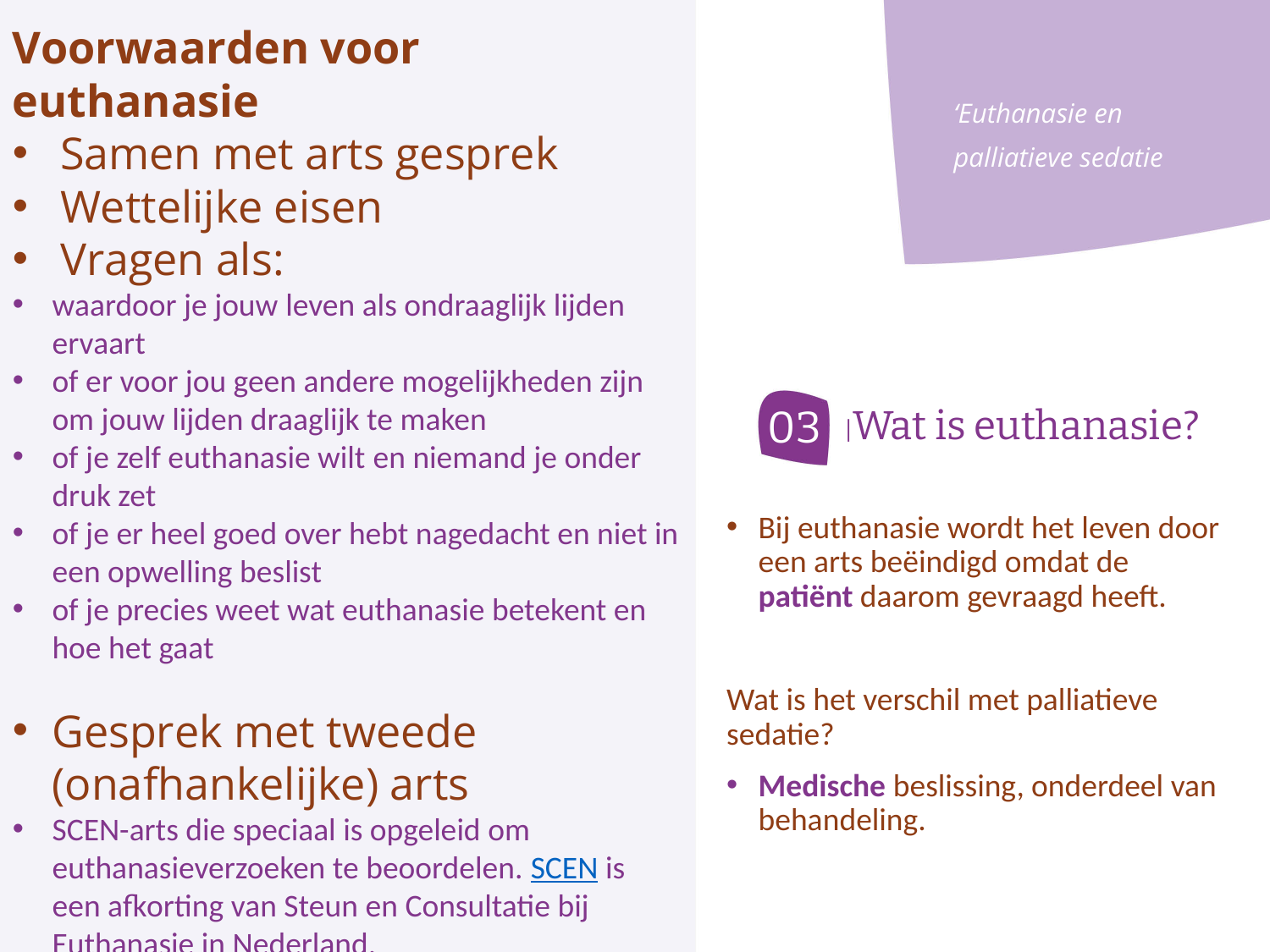

Voorwaarden voor euthanasie
Samen met arts gesprek
Wettelijke eisen
Vragen als:
waardoor je jouw leven als ondraaglijk lijden ervaart
of er voor jou geen andere mogelijkheden zijn om jouw lijden draaglijk te maken
of je zelf euthanasie wilt en niemand je onder druk zet
of je er heel goed over hebt nagedacht en niet in een opwelling beslist
of je precies weet wat euthanasie betekent en hoe het gaat

Gesprek met tweede (onafhankelijke) arts
SCEN-arts die speciaal is opgeleid om euthanasieverzoeken te beoordelen. SCEN is een afkorting van Steun en Consultatie bij Euthanasie in Nederland.

‘Euthanasie en palliatieve sedatie
|Wat is euthanasie?

03
Bij euthanasie wordt het leven door een arts beëindigd omdat de patiënt daarom gevraagd heeft.

Wat is het verschil met palliatieve sedatie?
Medische beslissing, onderdeel van behandeling.